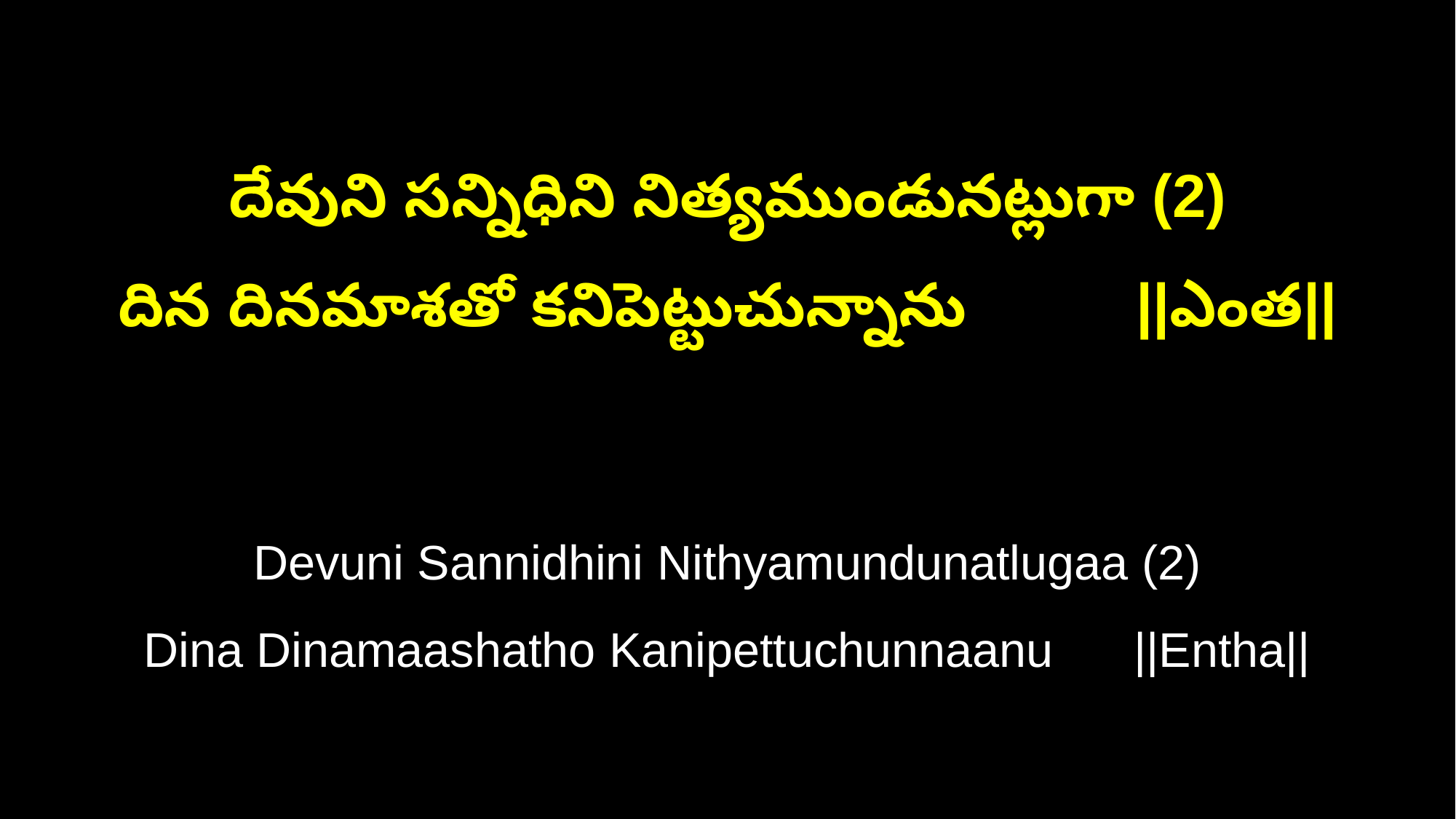

దేవుని సన్నిధిని నిత్యముండునట్లుగా (2)
దిన దినమాశతో కనిపెట్టుచున్నాను          ||ఎంత||
Devuni Sannidhini Nithyamundunatlugaa (2)
Dina Dinamaashatho Kanipettuchunnaanu      ||Entha||